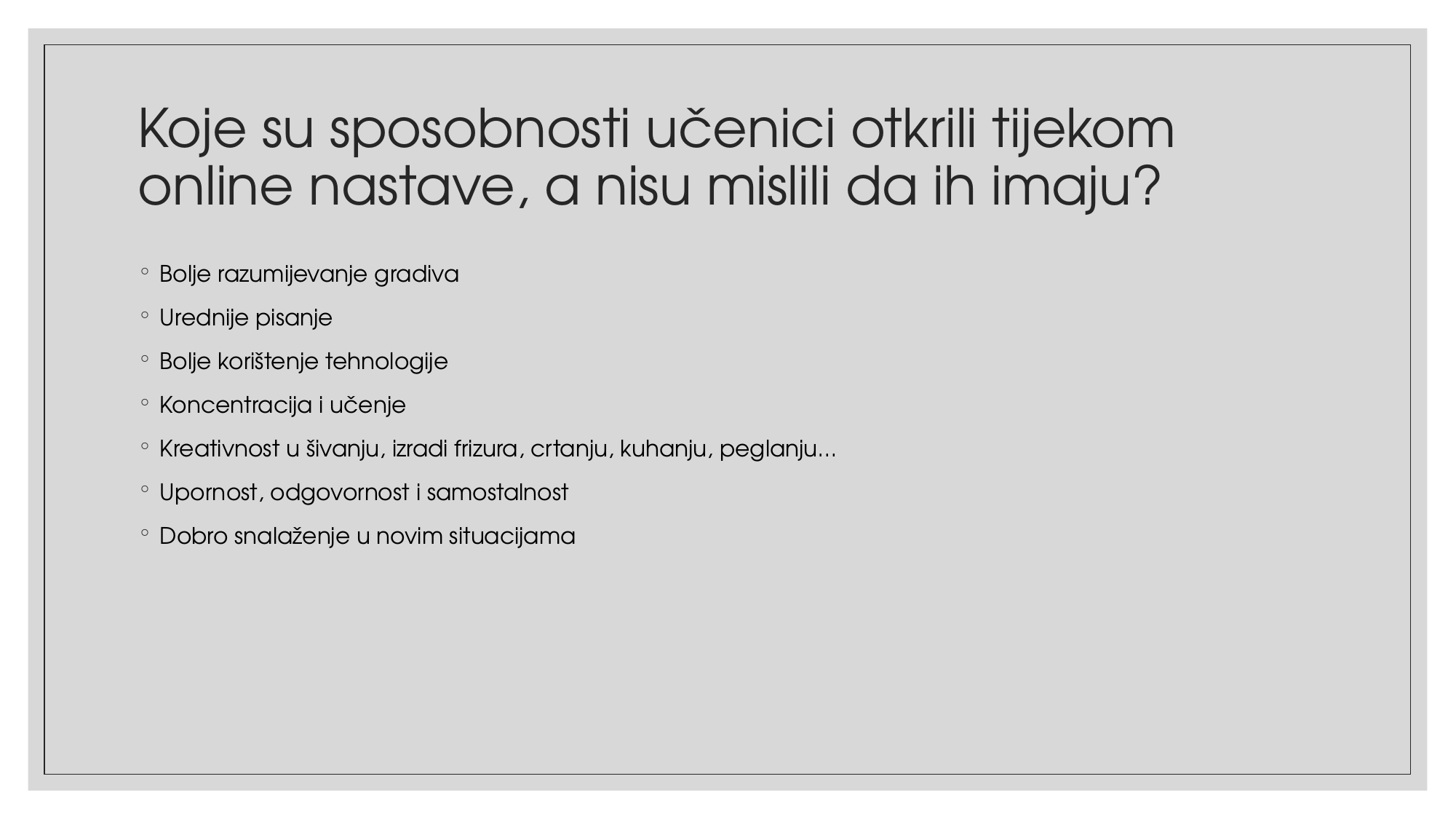

# Koje su sposobnosti učenici otkrili tijekom online nastave, a nisu mislili da ih imaju?
Bolje razumijevanje gradiva
Urednije pisanje
Bolje korištenje tehnologije
Koncentracija i učenje
Kreativnost u šivanju, izradi frizura, crtanju, kuhanju, peglanju…
Upornost, odgovornost i samostalnost
Dobro snalaženje u novim situacijama